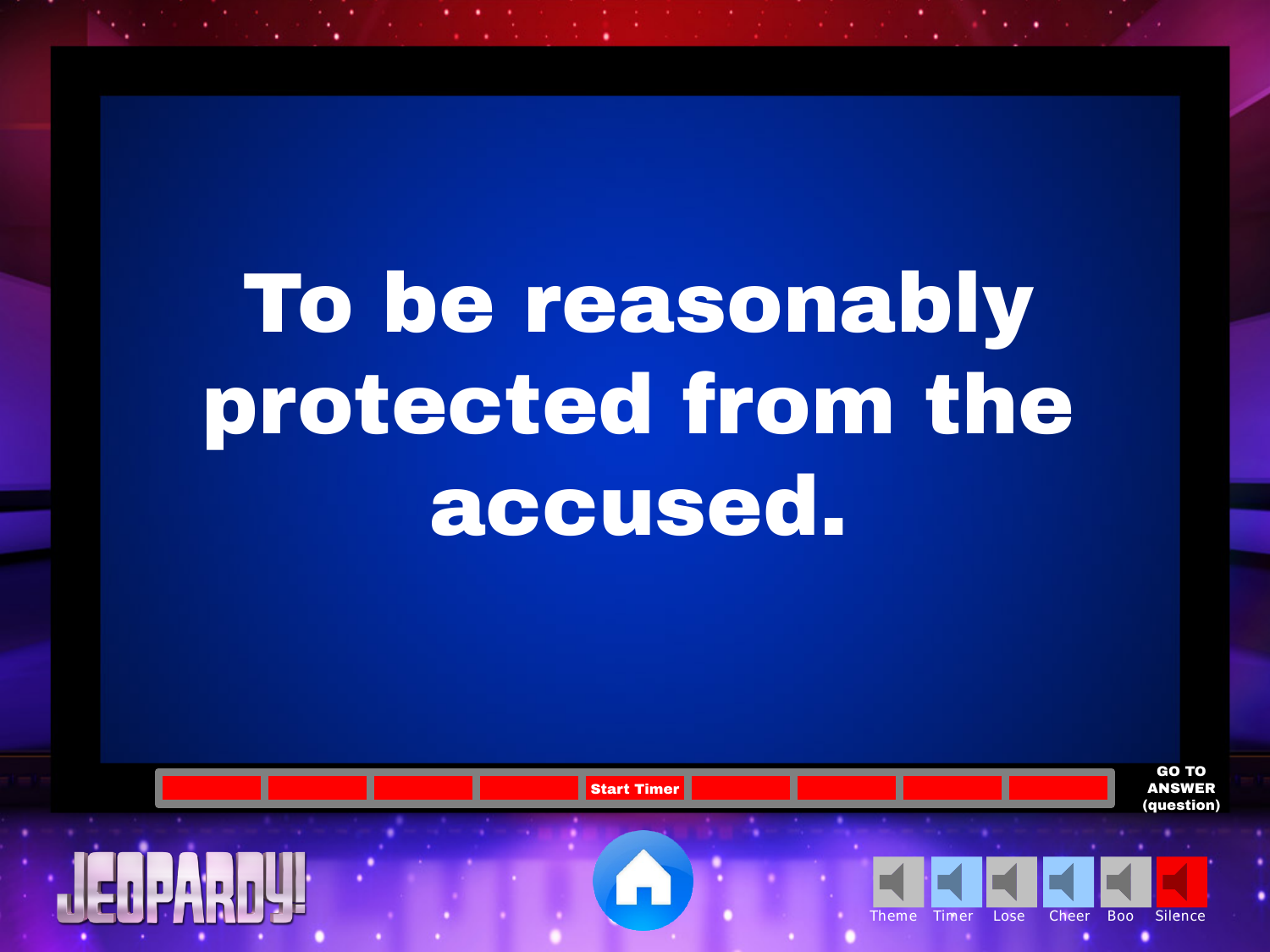

To be reasonably protected from the accused.